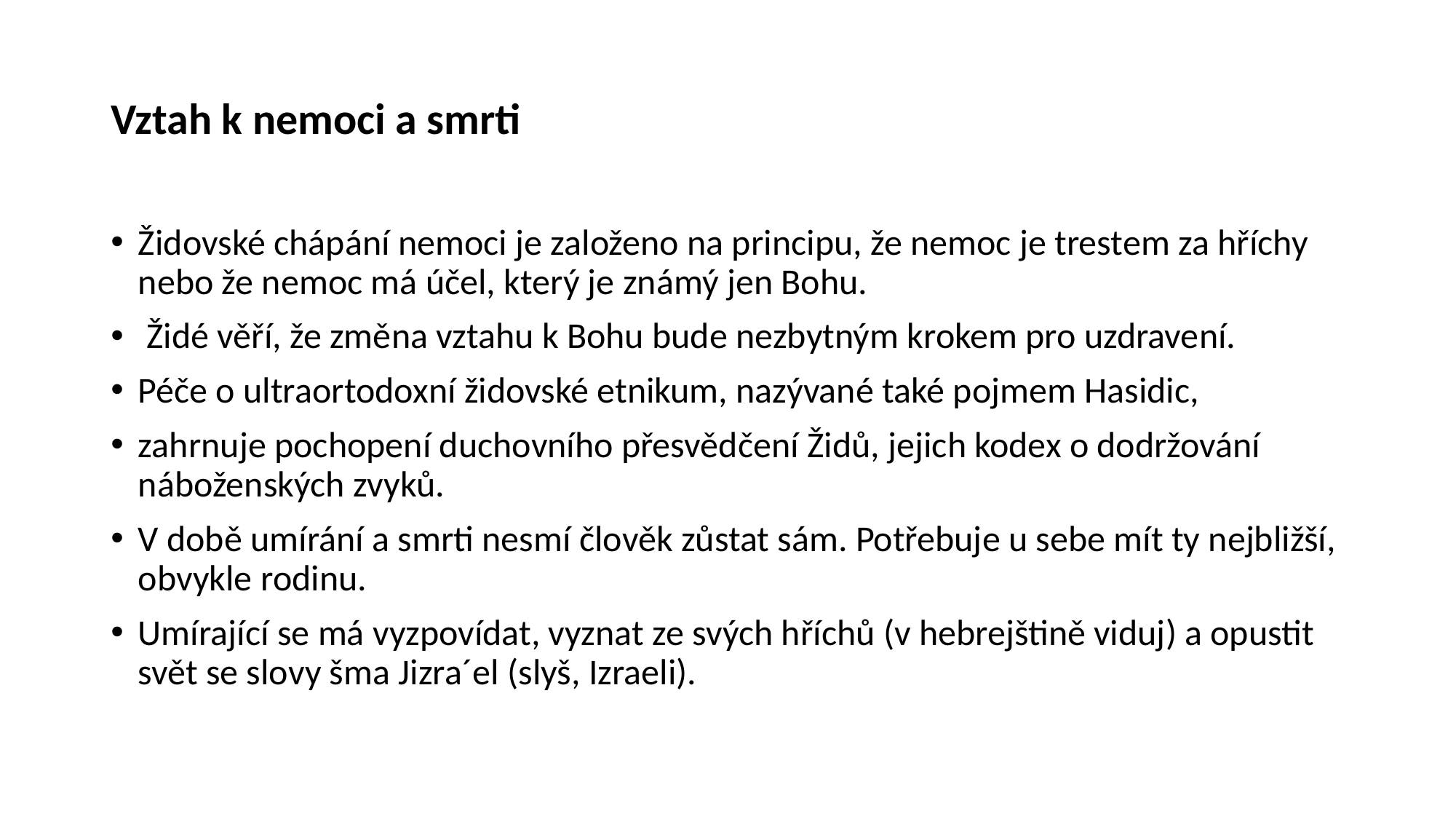

# Vztah k nemoci a smrti
Židovské chápání nemoci je založeno na principu, že nemoc je trestem za hříchy nebo že nemoc má účel, který je známý jen Bohu.
 Židé věří, že změna vztahu k Bohu bude nezbytným krokem pro uzdravení.
Péče o ultraortodoxní židovské etnikum, nazývané také pojmem Hasidic,
zahrnuje pochopení duchovního přesvědčení Židů, jejich kodex o dodržování náboženských zvyků.
V době umírání a smrti nesmí člověk zůstat sám. Potřebuje u sebe mít ty nejbližší, obvykle rodinu.
Umírající se má vyzpovídat, vyznat ze svých hříchů (v hebrejštině viduj) a opustit svět se slovy šma Jizra´el (slyš, Izraeli).